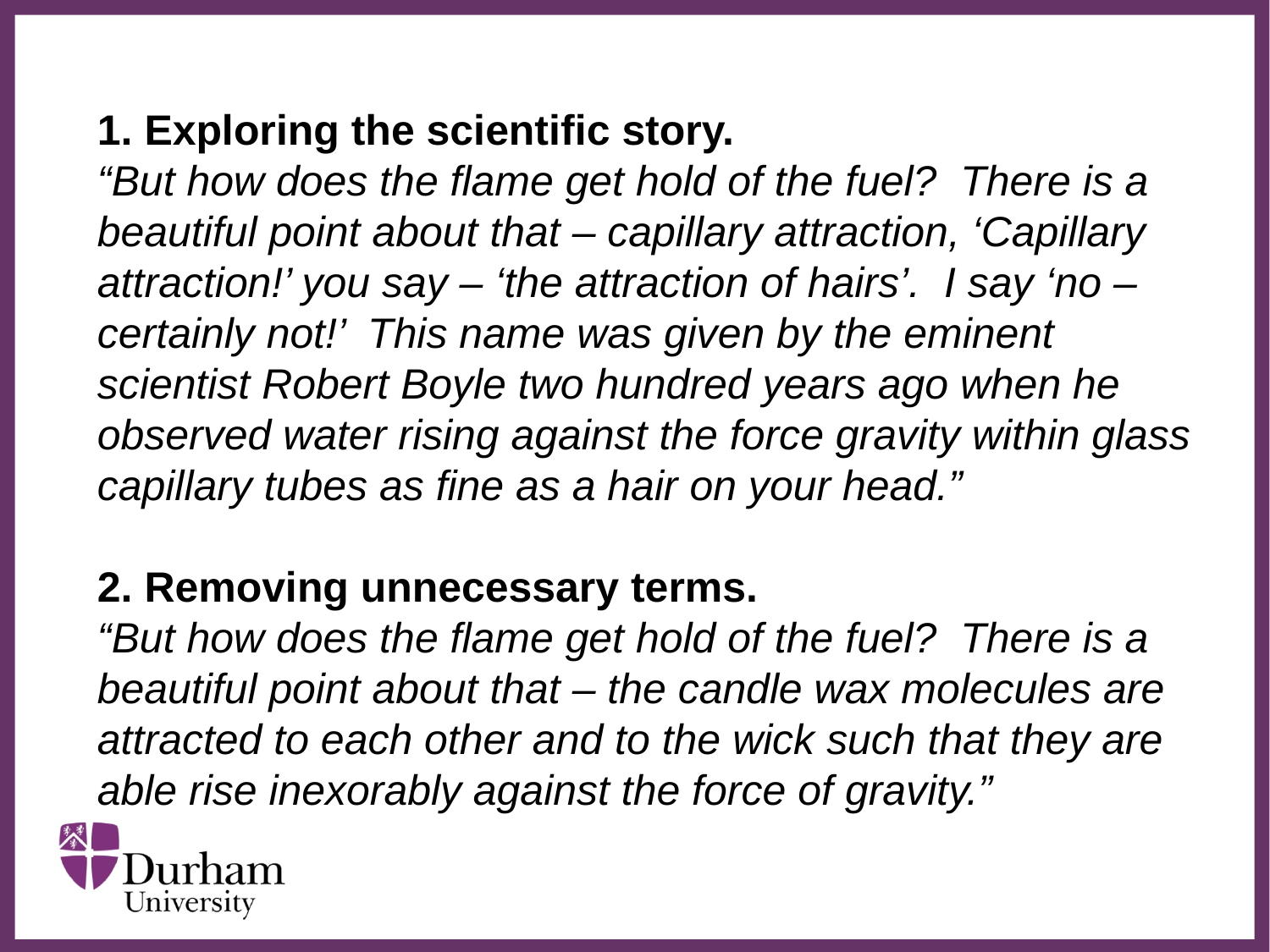

1. Exploring the scientific story.
“But how does the flame get hold of the fuel?  There is a beautiful point about that – capillary attraction, ‘Capillary attraction!’ you say – ‘the attraction of hairs’.  I say ‘no – certainly not!’  This name was given by the eminent scientist Robert Boyle two hundred years ago when he observed water rising against the force gravity within glass capillary tubes as fine as a hair on your head.”

2. Removing unnecessary terms.
“But how does the flame get hold of the fuel?  There is a beautiful point about that – the candle wax molecules are attracted to each other and to the wick such that they are able rise inexorably against the force of gravity.”